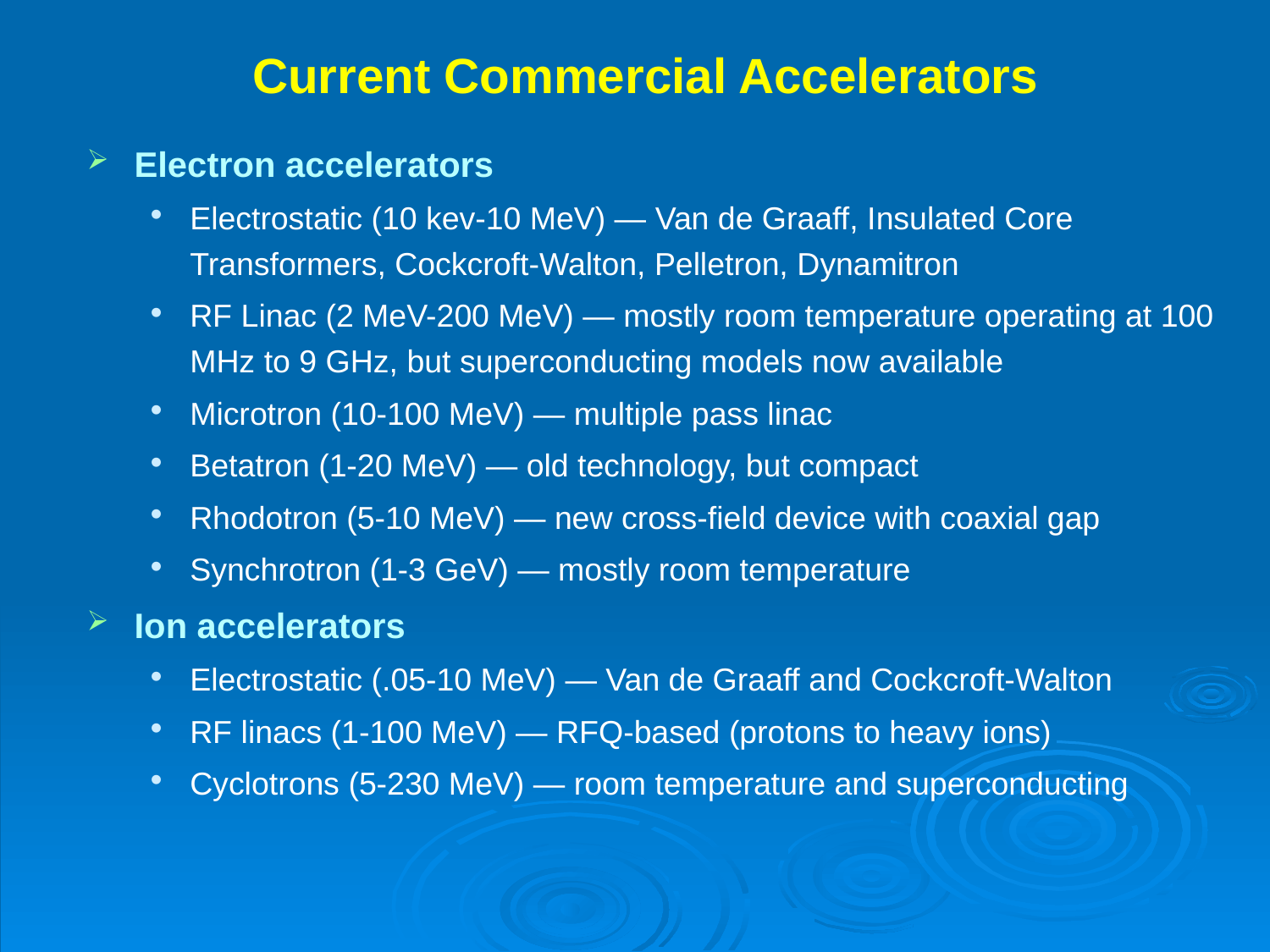

# Current Commercial Accelerators
Electron accelerators
Electrostatic (10 kev-10 MeV) — Van de Graaff, Insulated Core Transformers, Cockcroft-Walton, Pelletron, Dynamitron
RF Linac (2 MeV-200 MeV) — mostly room temperature operating at 100 MHz to 9 GHz, but superconducting models now available
Microtron (10-100 MeV) — multiple pass linac
Betatron (1-20 MeV) — old technology, but compact
Rhodotron (5-10 MeV) — new cross-field device with coaxial gap
Synchrotron (1-3 GeV) — mostly room temperature
Ion accelerators
Electrostatic (.05-10 MeV) — Van de Graaff and Cockcroft-Walton
RF linacs (1-100 MeV) — RFQ-based (protons to heavy ions)
Cyclotrons (5-230 MeV) — room temperature and superconducting